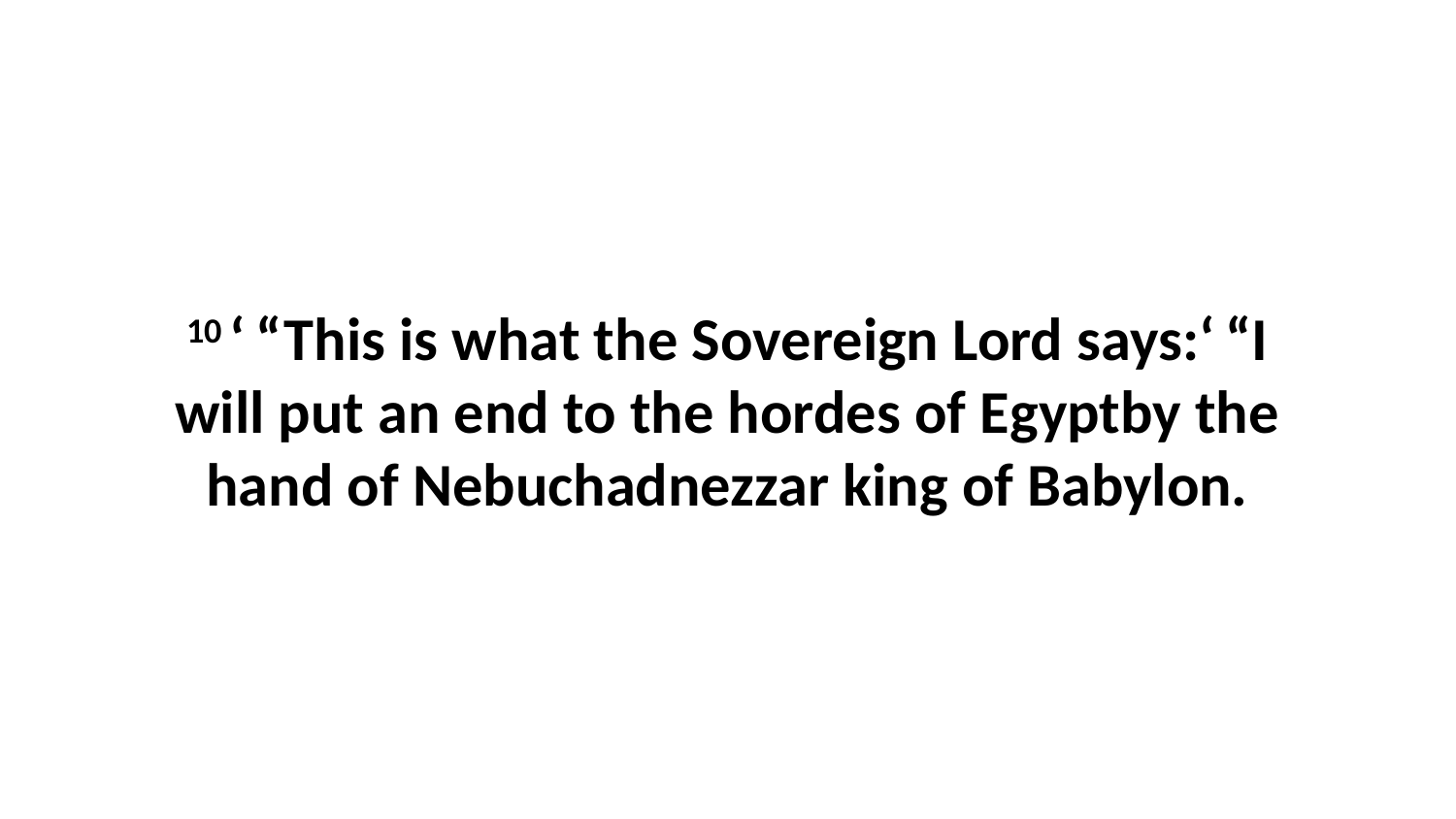

10 ‘ “This is what the Sovereign Lord says:‘ “I will put an end to the hordes of Egyptby the hand of Nebuchadnezzar king of Babylon.